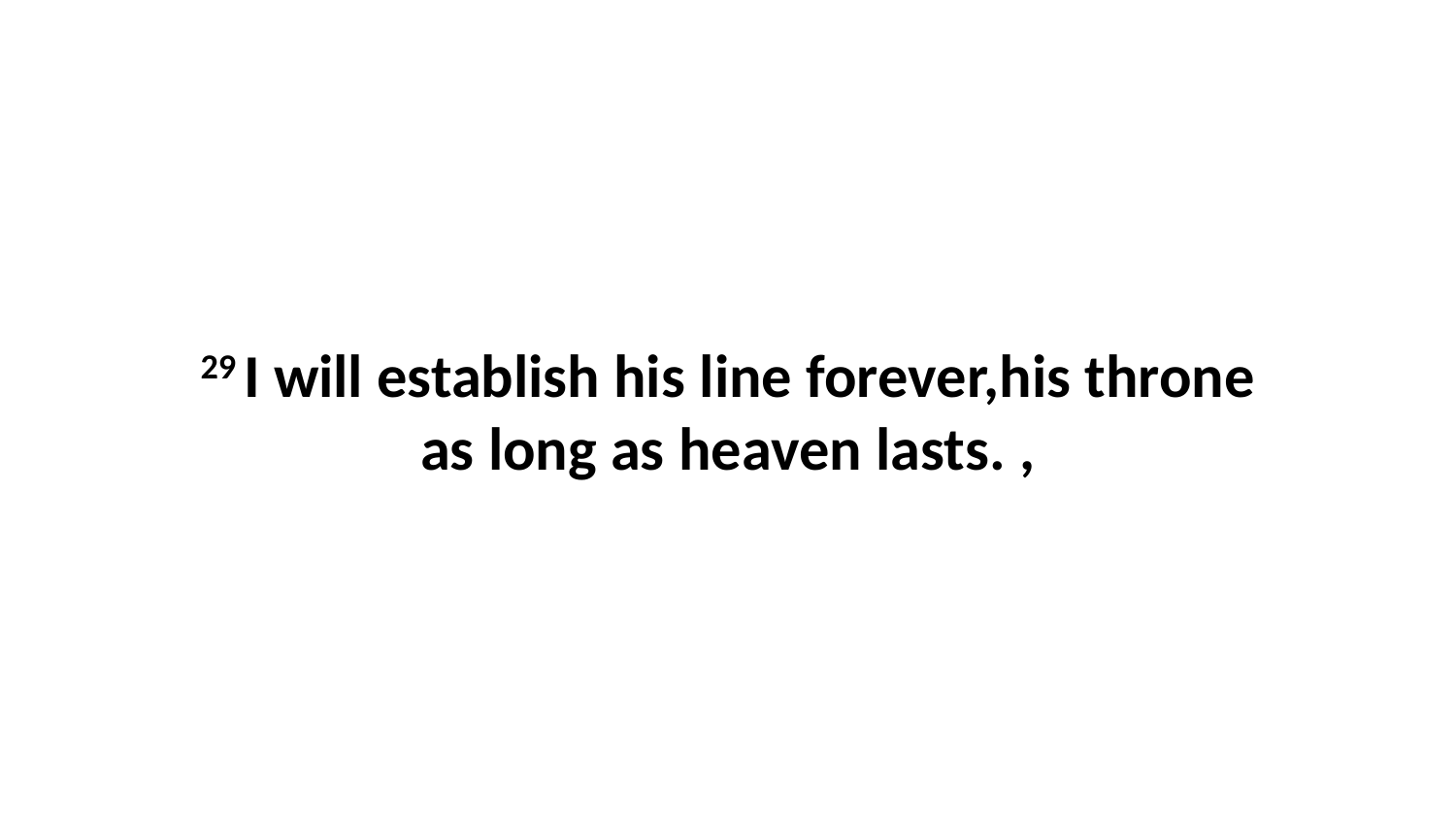

29 I will establish his line forever,his throne as long as heaven lasts. ,